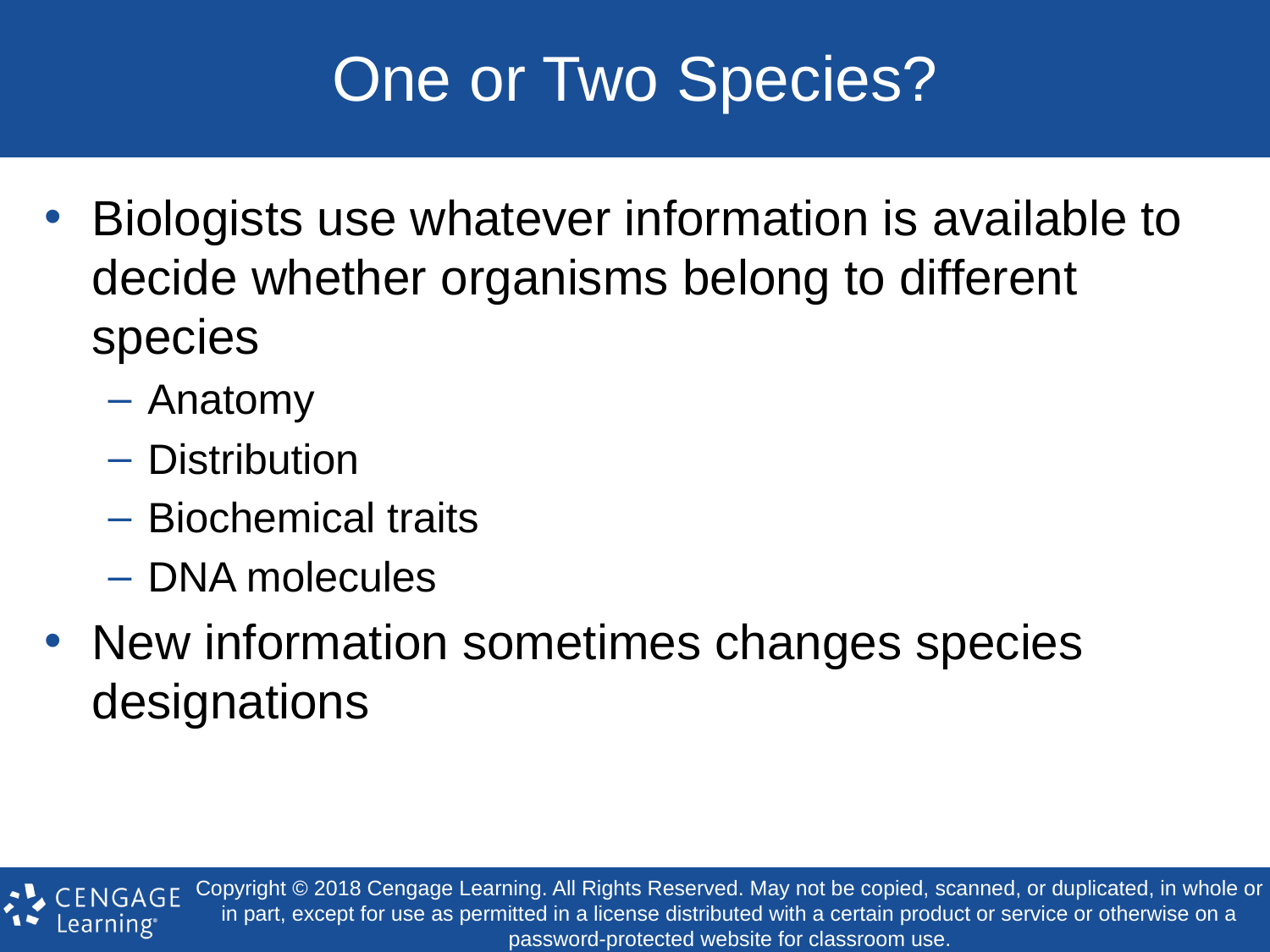

# One or Two Species?
Biologists use whatever information is available to decide whether organisms belong to different species
Anatomy
Distribution
Biochemical traits
DNA molecules
New information sometimes changes species designations